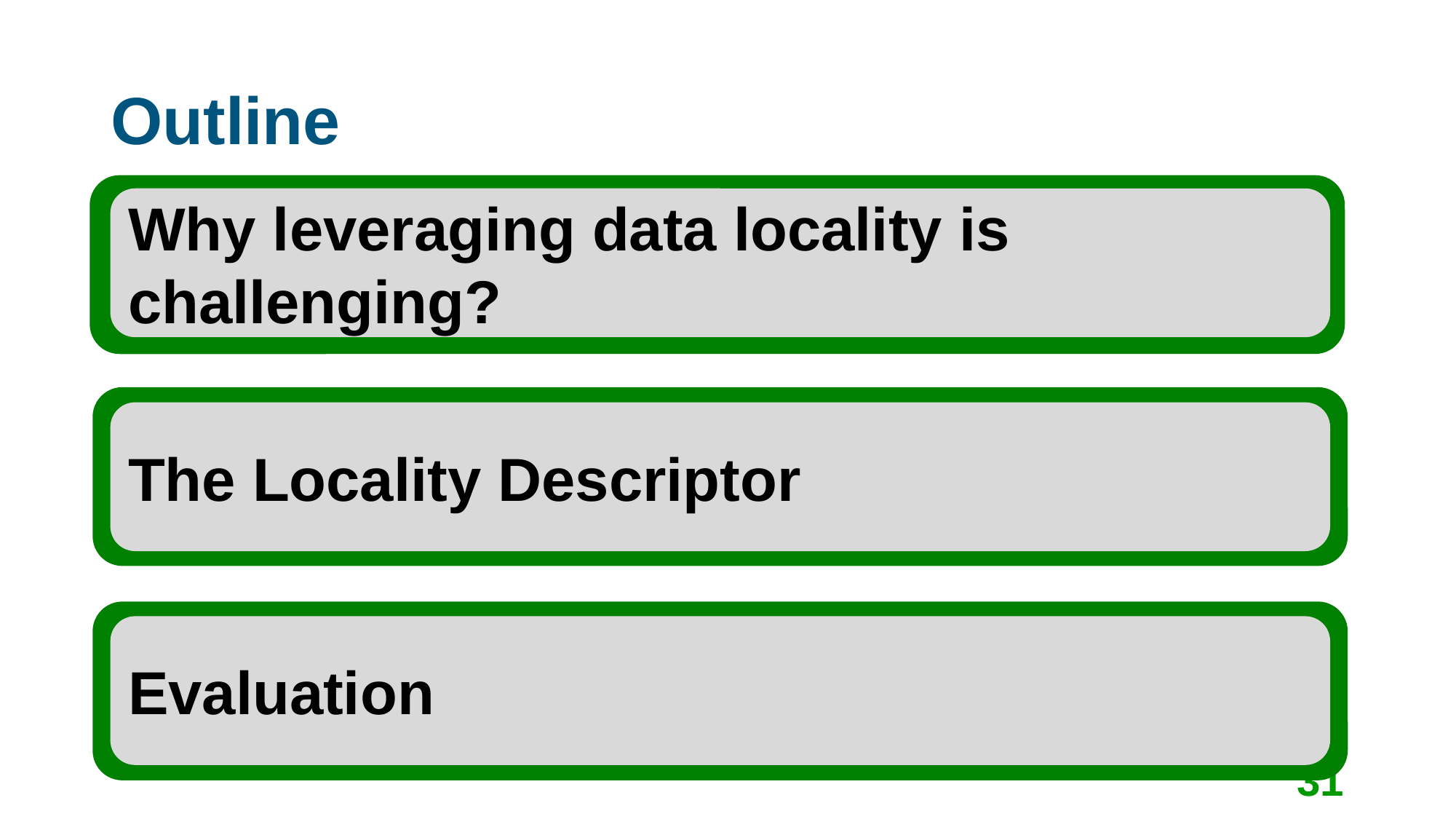

# Outline

Why leveraging data locality is challenging?

The Locality Descriptor

Evaluation
31